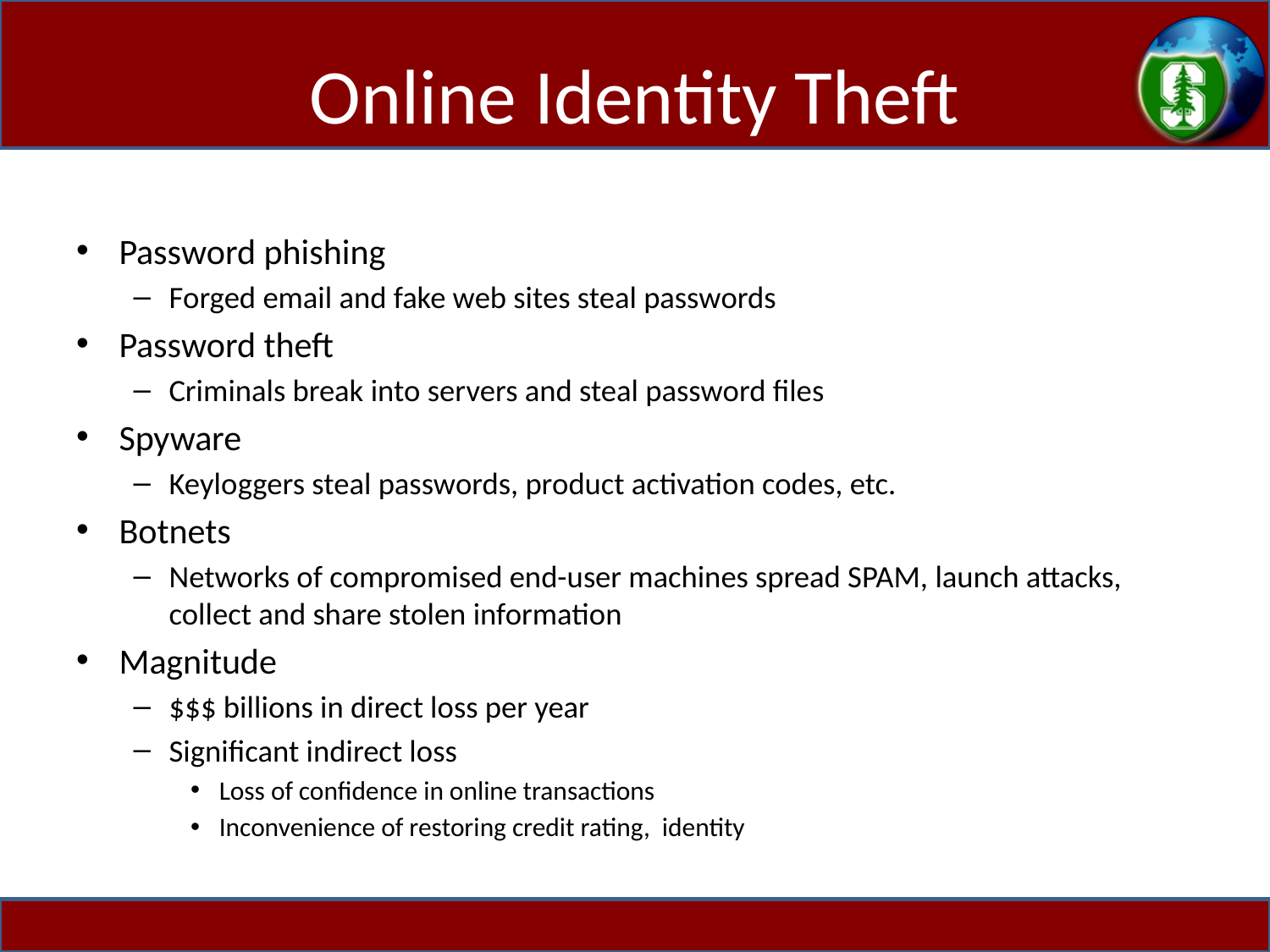

# Online Identity Theft
Password phishing
Forged email and fake web sites steal passwords
Password theft
Criminals break into servers and steal password files
Spyware
Keyloggers steal passwords, product activation codes, etc.
Botnets
Networks of compromised end-user machines spread SPAM, launch attacks,  collect and share stolen information
Magnitude
$$$ billions in direct loss per year
Significant indirect loss
Loss of confidence in online transactions
Inconvenience of restoring credit rating,  identity